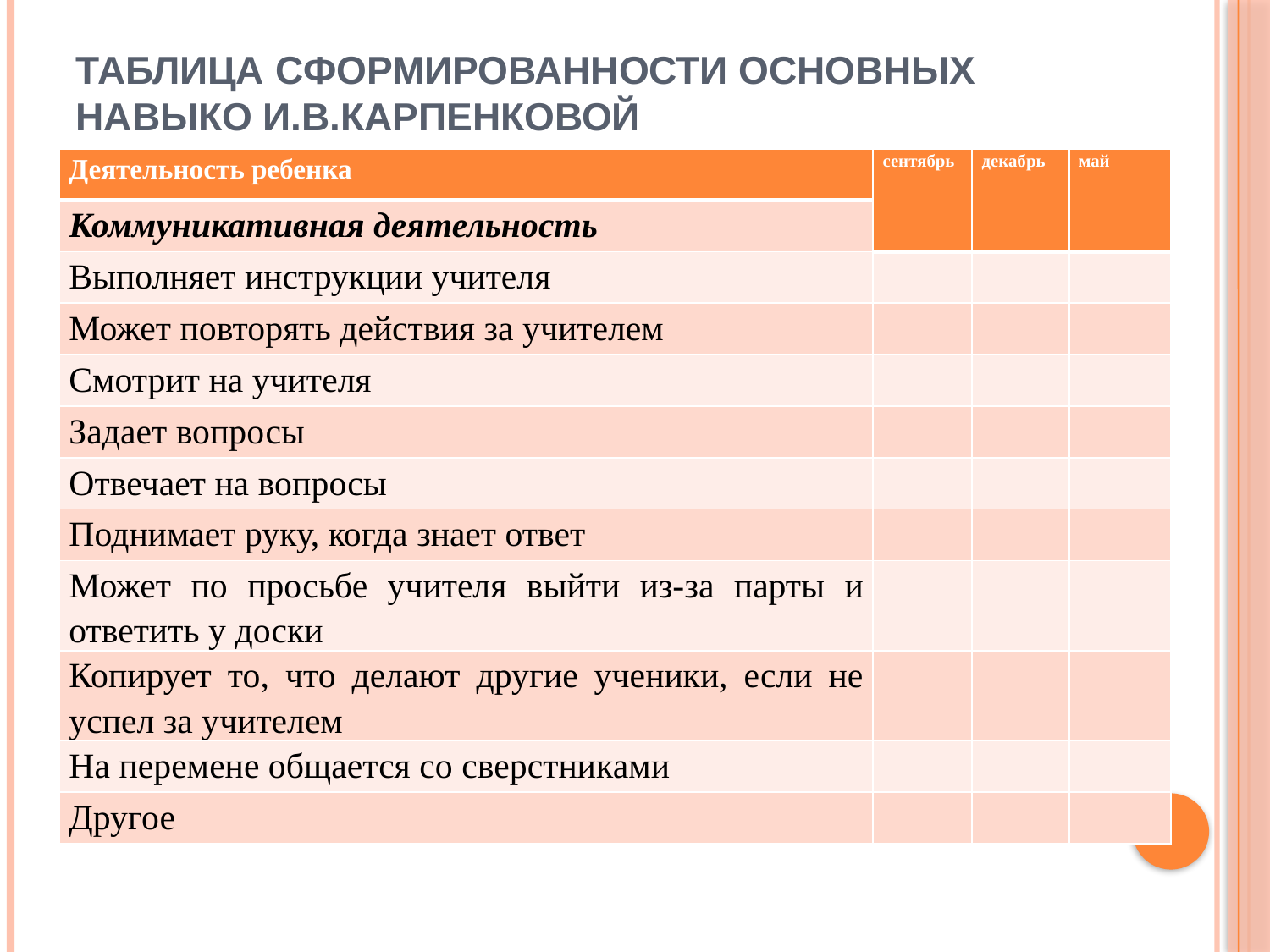

# таблица сформированности основных навыко И.В.Карпенковой
| Деятельность ребенка | сентябрь | декабрь | май |
| --- | --- | --- | --- |
| Коммуникативная деятельность |  |  |  |
| Выполняет инструкции учителя |  |  |  |
| Может повторять действия за учителем |  |  |  |
| Смотрит на учителя |  |  |  |
| Задает вопросы |  |  |  |
| Отвечает на вопросы |  |  |  |
| Поднимает руку, когда знает ответ |  |  |  |
| Может по просьбе учителя выйти из-за парты и ответить у доски |  |  |  |
| Копирует то, что делают другие ученики, если не успел за учителем |  |  |  |
| На перемене общается со сверстниками |  |  |  |
| Другое |  |  |  |